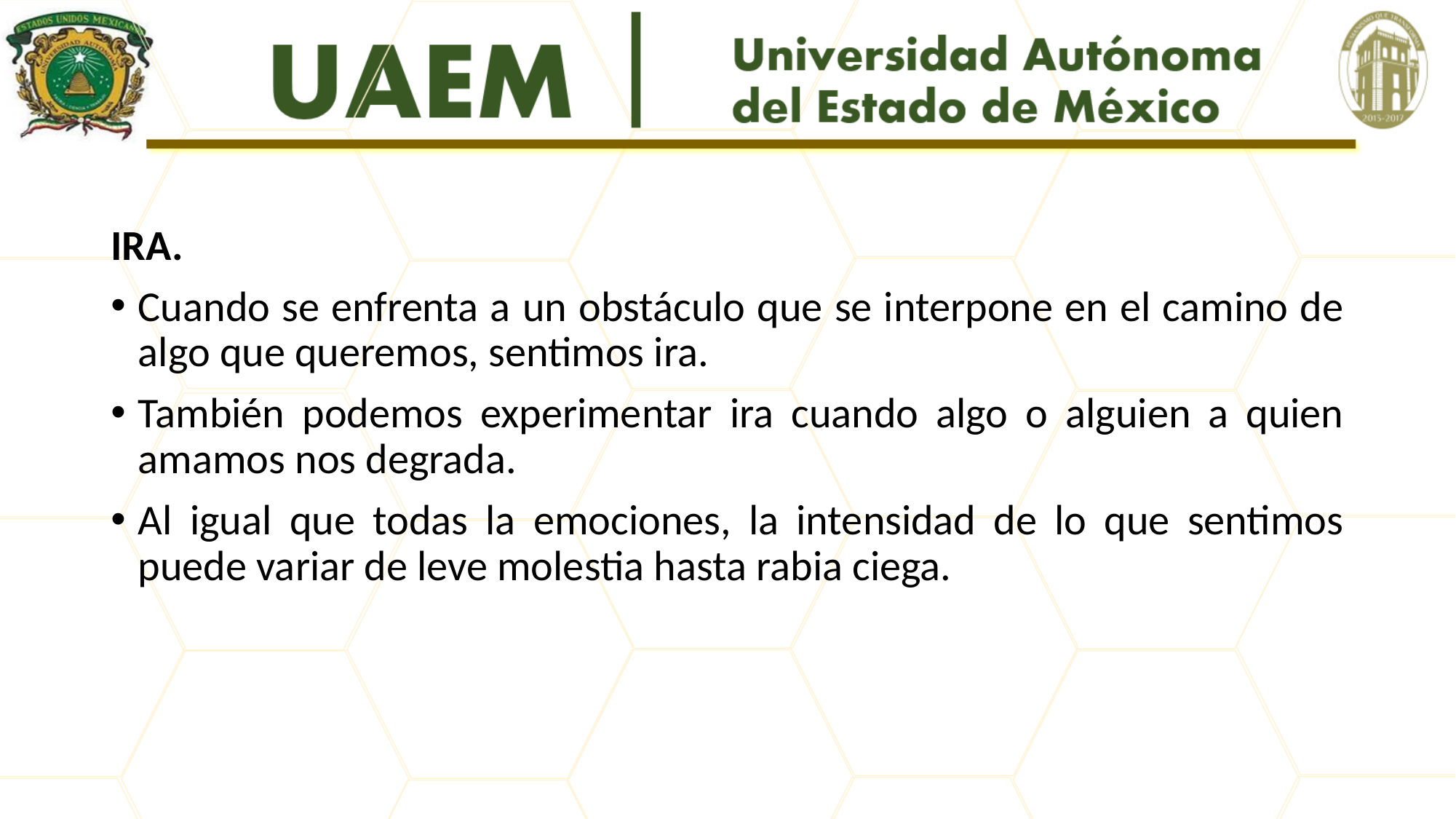

#
IRA.
Cuando se enfrenta a un obstáculo que se interpone en el camino de algo que queremos, sentimos ira.
También podemos experimentar ira cuando algo o alguien a quien amamos nos degrada.
Al igual que todas la emociones, la intensidad de lo que sentimos puede variar de leve molestia hasta rabia ciega.